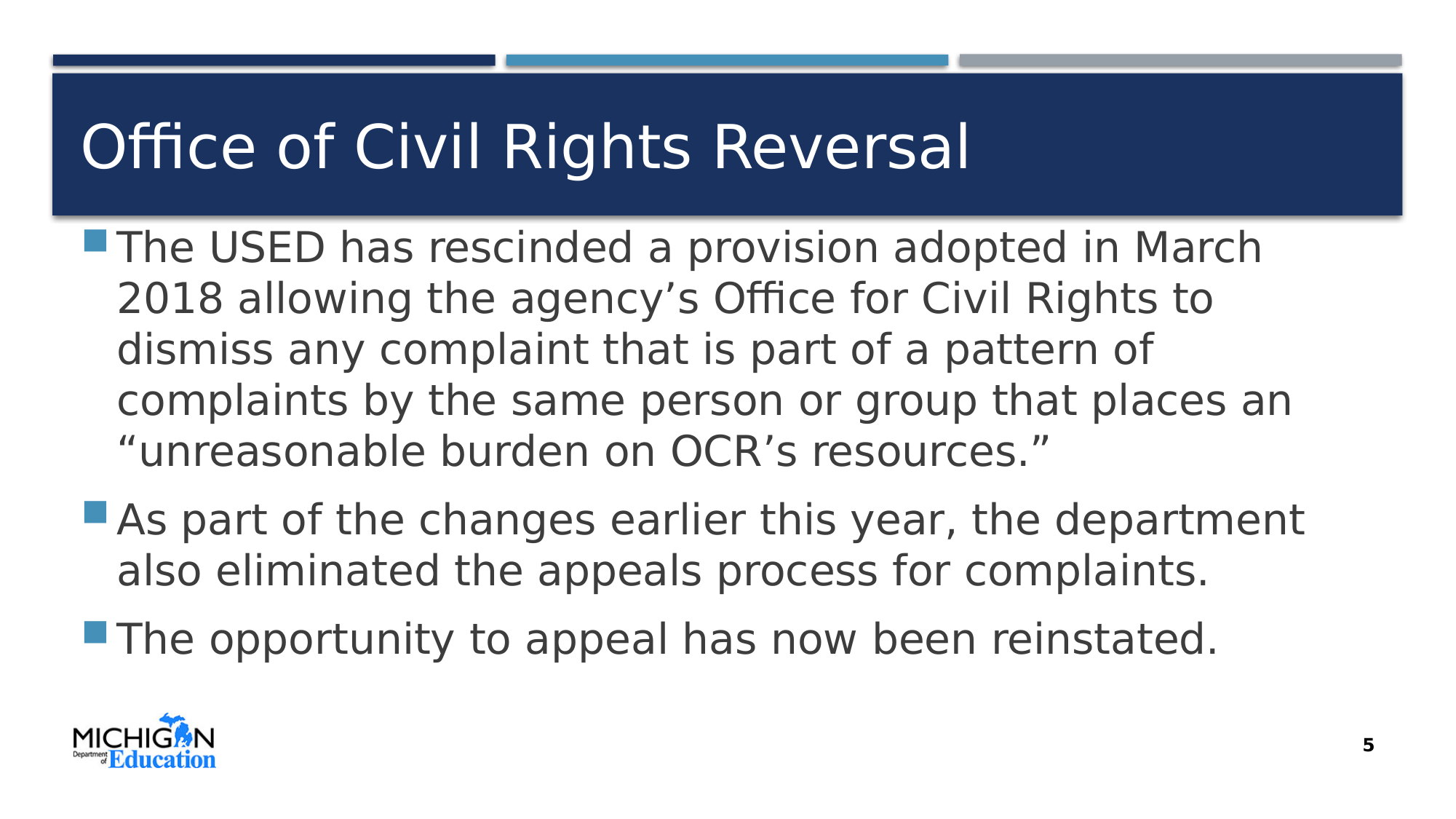

# Office of Civil Rights Reversal
The USED has rescinded a provision adopted in March 2018 allowing the agency’s Office for Civil Rights to dismiss any complaint that is part of a pattern of complaints by the same person or group that places an “unreasonable burden on OCR’s resources.”
As part of the changes earlier this year, the department also eliminated the appeals process for complaints.
The opportunity to appeal has now been reinstated.
5